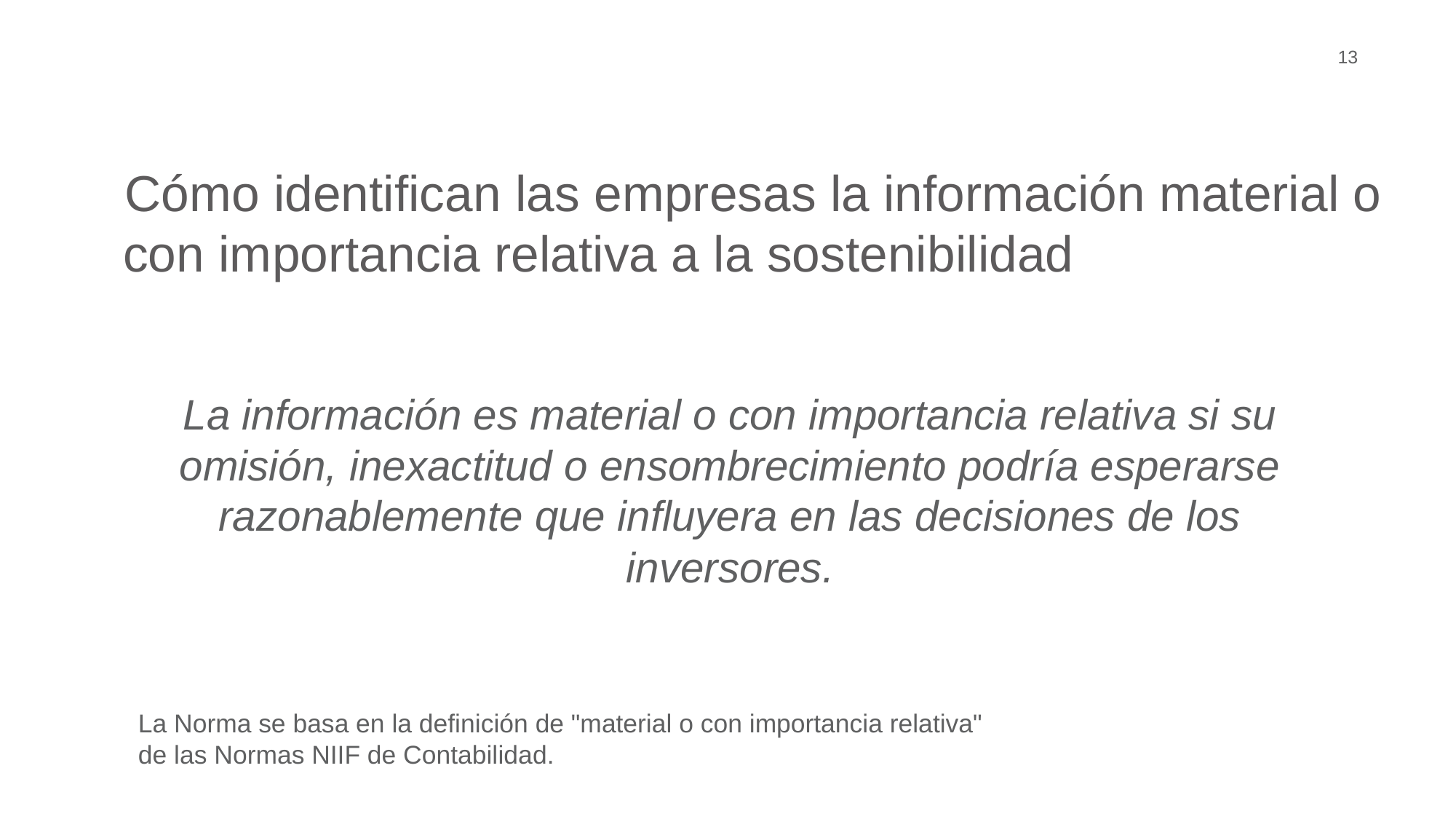

13
Cómo identifican las empresas la información material o con importancia relativa a la sostenibilidad
La información es material o con importancia relativa si su omisión, inexactitud o ensombrecimiento podría esperarse razonablemente que influyera en las decisiones de los inversores.
La Norma se basa en la definición de "material o con importancia relativa" de las Normas NIIF de Contabilidad.